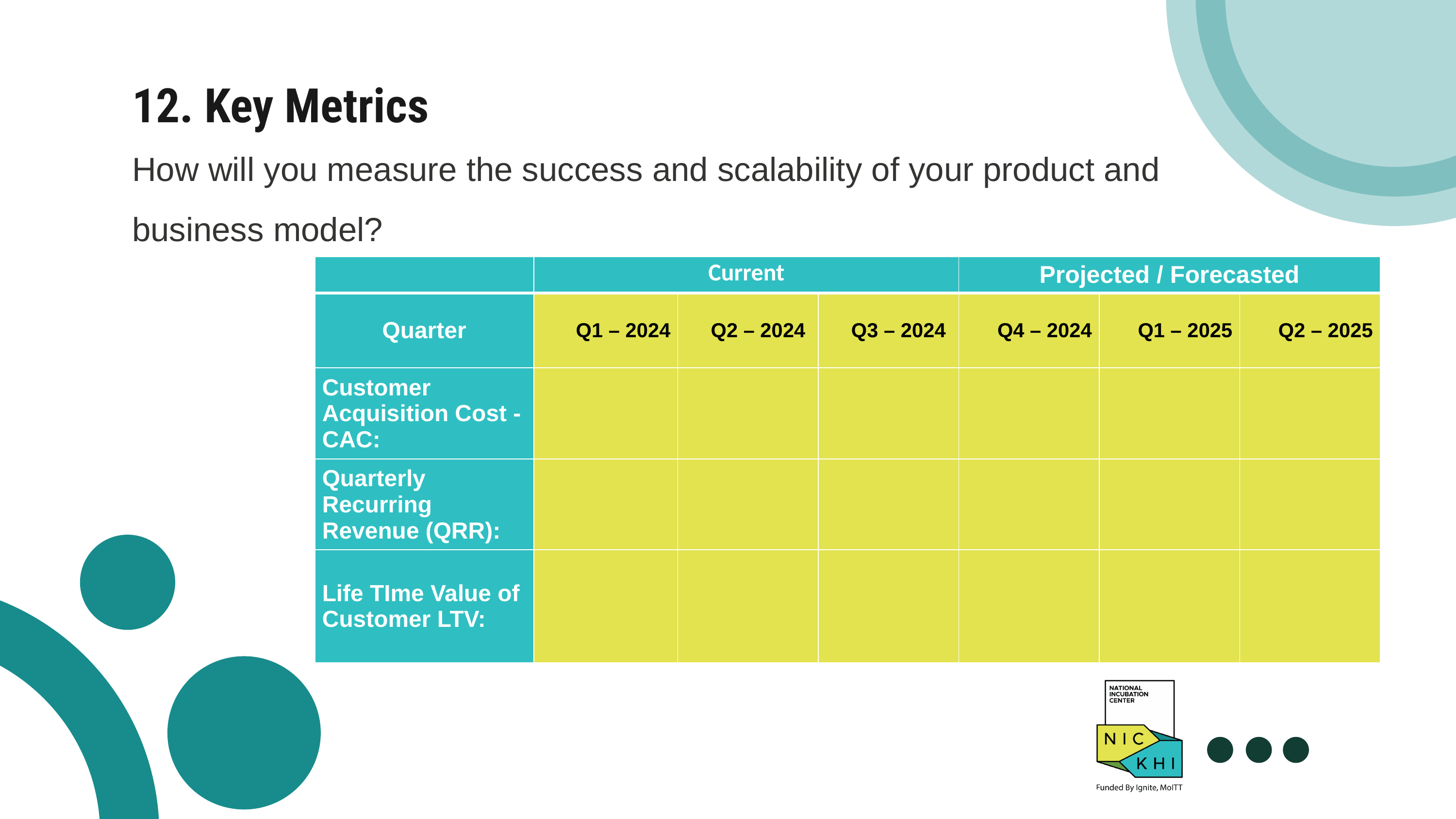

12. Key Metrics
How will you measure the success and scalability of your product and business model?

|  | Current |  |  | Projected / Forecasted |  |  |
| --- | --- | --- | --- | --- | --- | --- |
| Quarter | Q1 – 2024 | Q2 – 2024 | Q3 – 2024 | Q4 – 2024 | Q1 – 2025 | Q2 – 2025 |
| Customer Acquisition Cost - CAC: |  |  |  |  |  |  |
| Quarterly Recurring Revenue (QRR): |  |  |  |  |  |  |
| Life TIme Value of Customer LTV: |  |  |  |  |  |  |